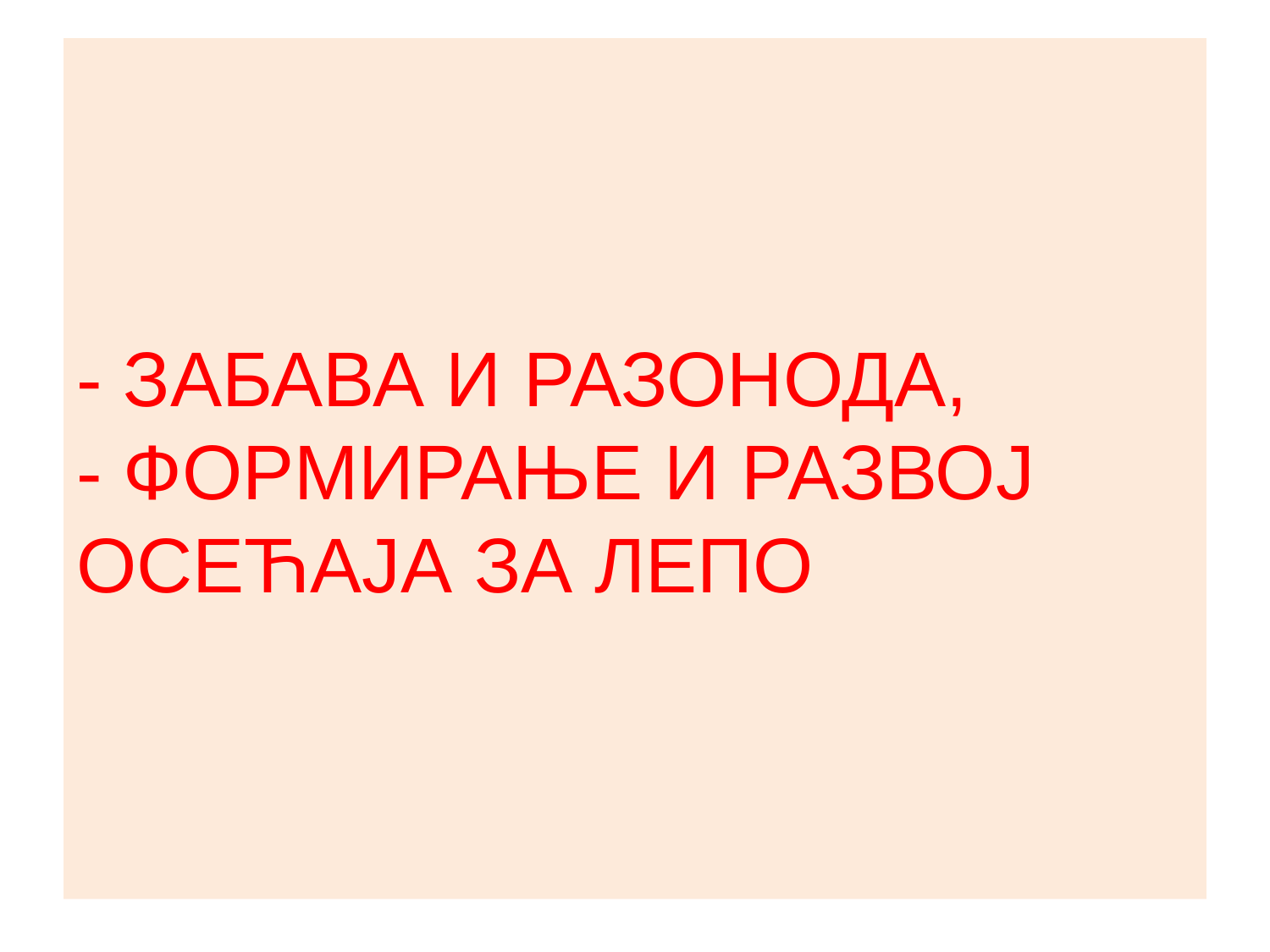

# - ЗАБАВА И РАЗОНОДА, - ФОРМИРАЊЕ И РАЗВОЈ  ОСЕЋАЈА ЗА ЛЕПО